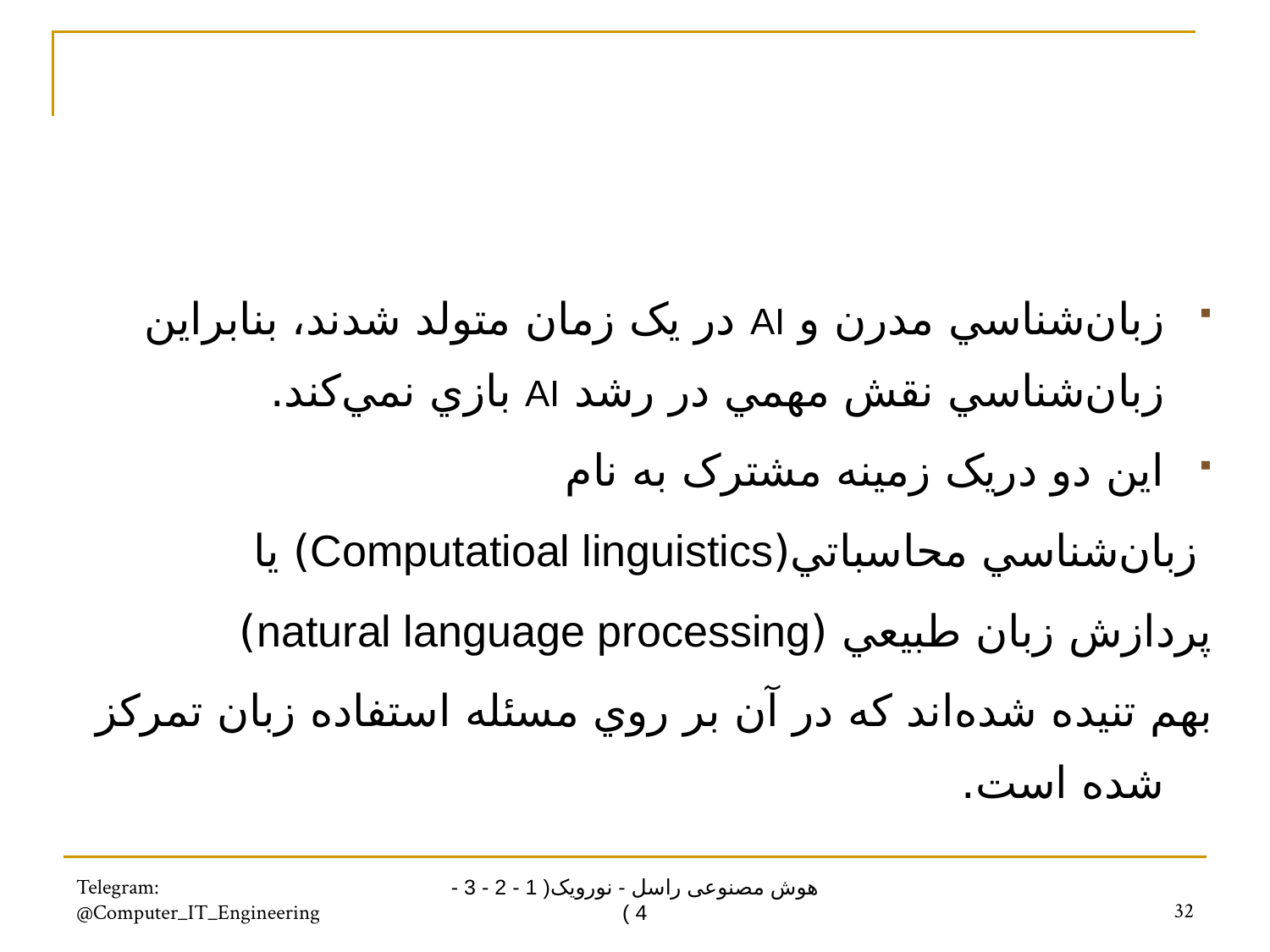

زبان‌شناسي مدرن و AI در يک زمان متولد شدند، بنابراين زبان‌شناسي نقش مهمي در رشد AI بازي نمي‌کند.
اين دو دريک زمينه مشترک به نام
 	زبان‌شناسي محاسباتي(Computatioal linguistics) يا
	پردازش زبان طبيعي (natural language processing)
	بهم تنيده شده‌اند که در آن بر روي مسئله استفاده زبان تمرکز شده است.
Telegram: @Computer_IT_Engineering
32
هوش مصنوعی راسل - نورویک( 1 - 2 - 3 - 4 )